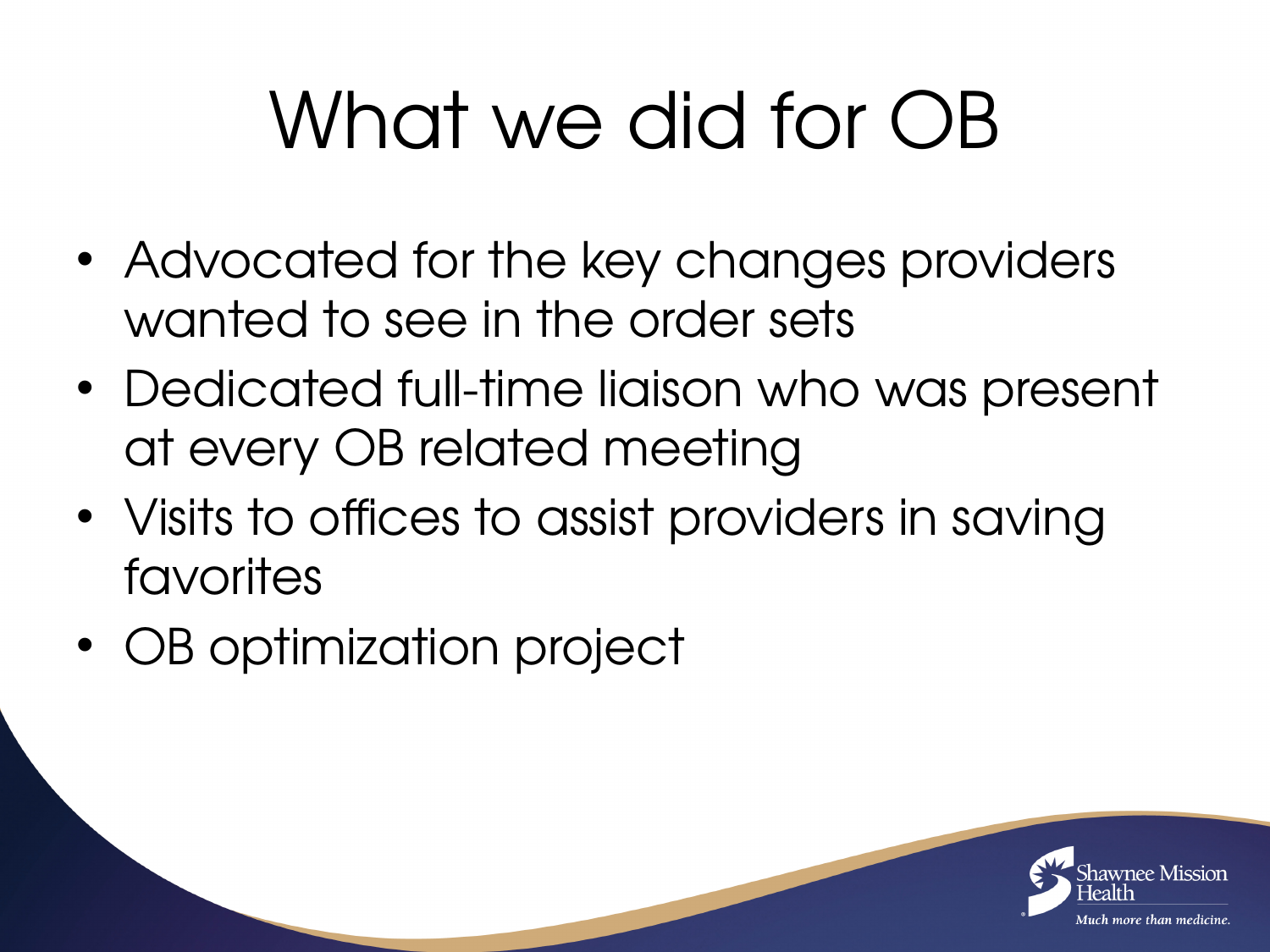

# What we did for OB
Advocated for the key changes providers wanted to see in the order sets
Dedicated full-time liaison who was present at every OB related meeting
Visits to offices to assist providers in saving favorites
OB optimization project